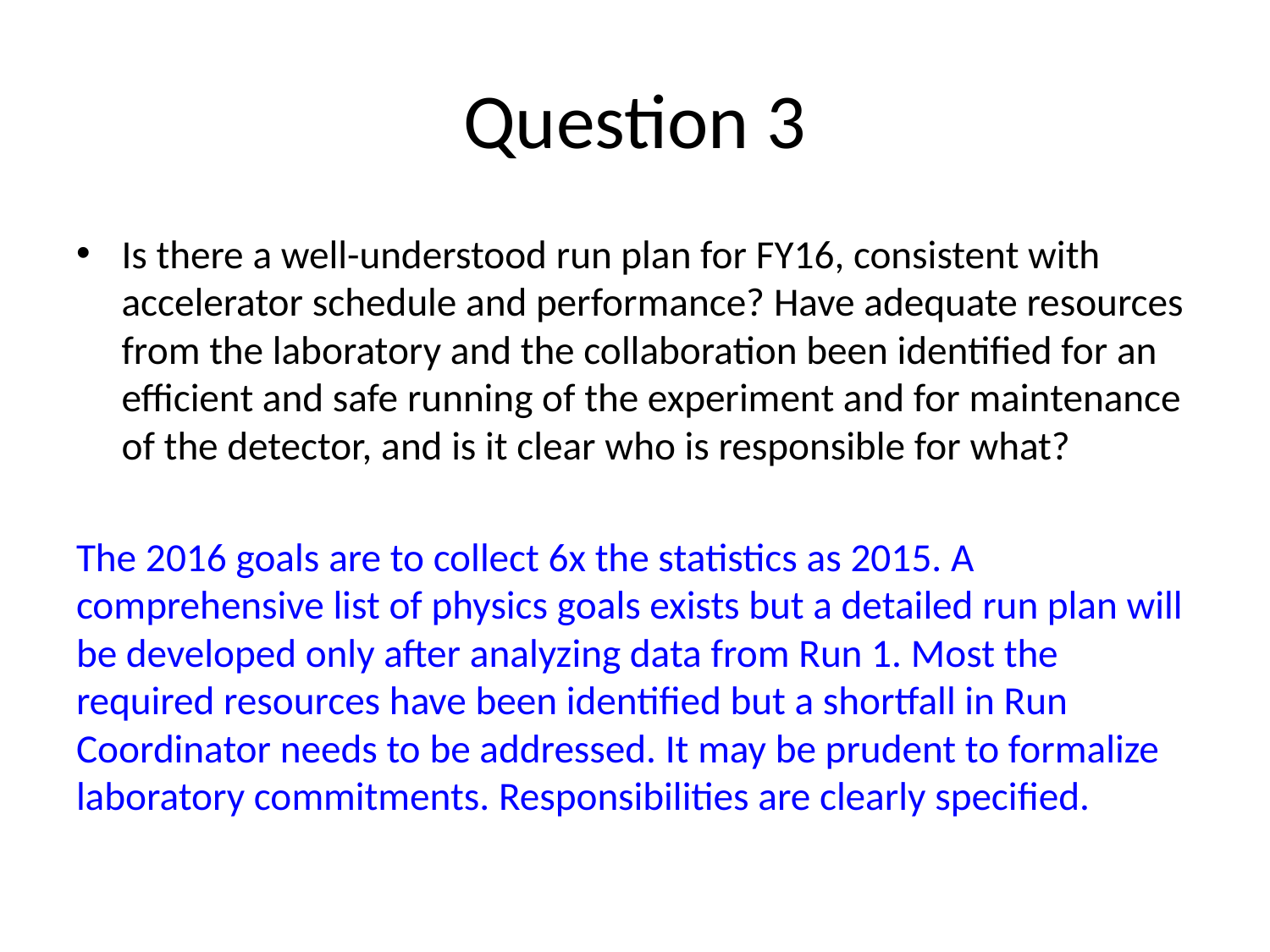

# Question 3
Is there a well-understood run plan for FY16, consistent with accelerator schedule and performance? Have adequate resources from the laboratory and the collaboration been identified for an efficient and safe running of the experiment and for maintenance of the detector, and is it clear who is responsible for what?

The 2016 goals are to collect 6x the statistics as 2015. A comprehensive list of physics goals exists but a detailed run plan will be developed only after analyzing data from Run 1. Most the required resources have been identified but a shortfall in Run Coordinator needs to be addressed. It may be prudent to formalize laboratory commitments. Responsibilities are clearly specified.